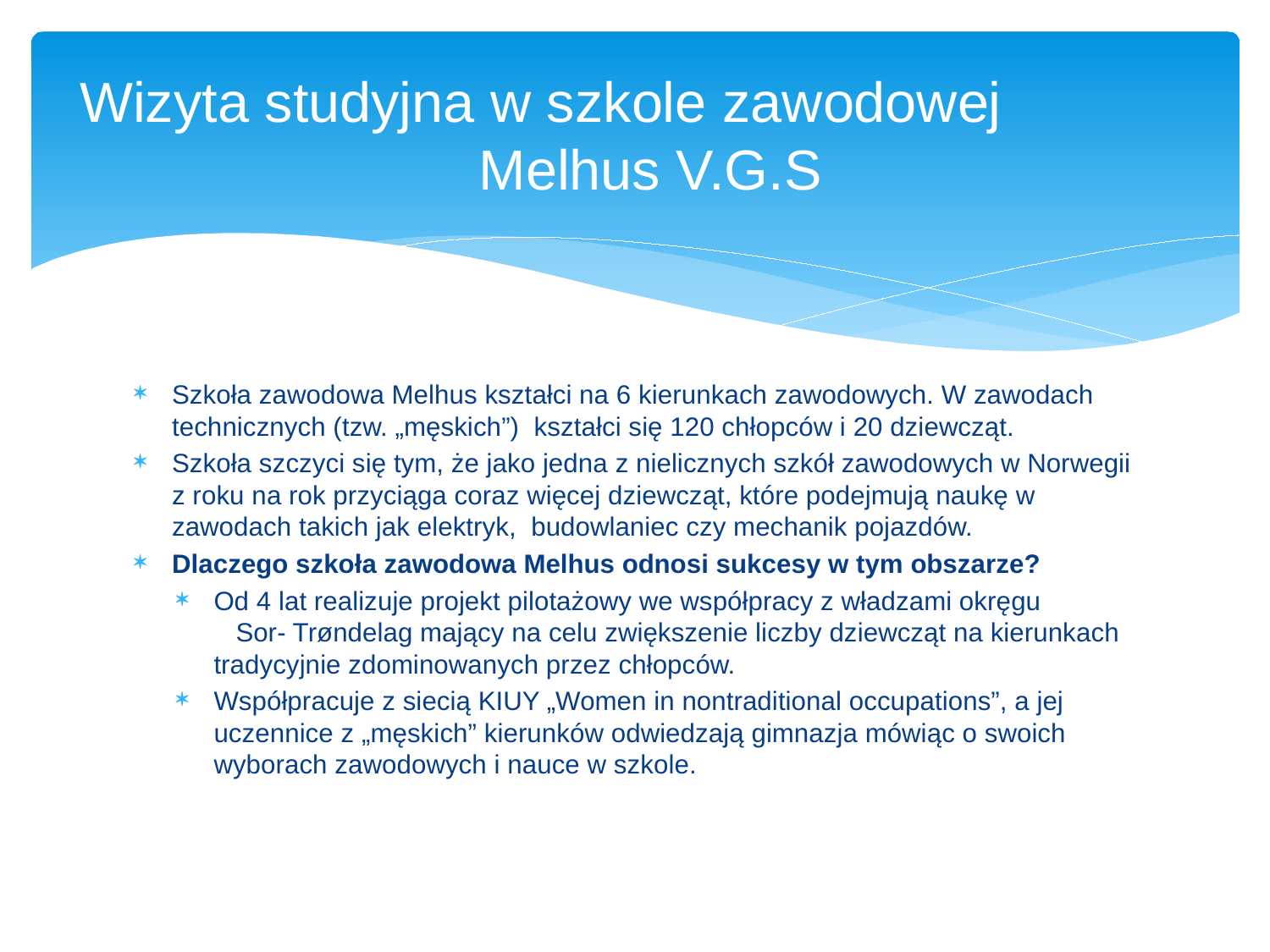

# Wizyta studyjna w szkole zawodowej                Melhus V.G.S
Szkoła zawodowa Melhus kształci na 6 kierunkach zawodowych. W zawodach technicznych (tzw. „męskich”)  kształci się 120 chłopców i 20 dziewcząt.
Szkoła szczyci się tym, że jako jedna z nielicznych szkół zawodowych w Norwegii z roku na rok przyciąga coraz więcej dziewcząt, które podejmują naukę w zawodach takich jak elektryk,  budowlaniec czy mechanik pojazdów.
Dlaczego szkoła zawodowa Melhus odnosi sukcesy w tym obszarze?
Od 4 lat realizuje projekt pilotażowy we współpracy z władzami okręgu                Sor- Trøndelag mający na celu zwiększenie liczby dziewcząt na kierunkach tradycyjnie zdominowanych przez chłopców.
Współpracuje z siecią KIUY „Women in nontraditional occupations”, a jej uczennice z „męskich” kierunków odwiedzają gimnazja mówiąc o swoich wyborach zawodowych i nauce w szkole.